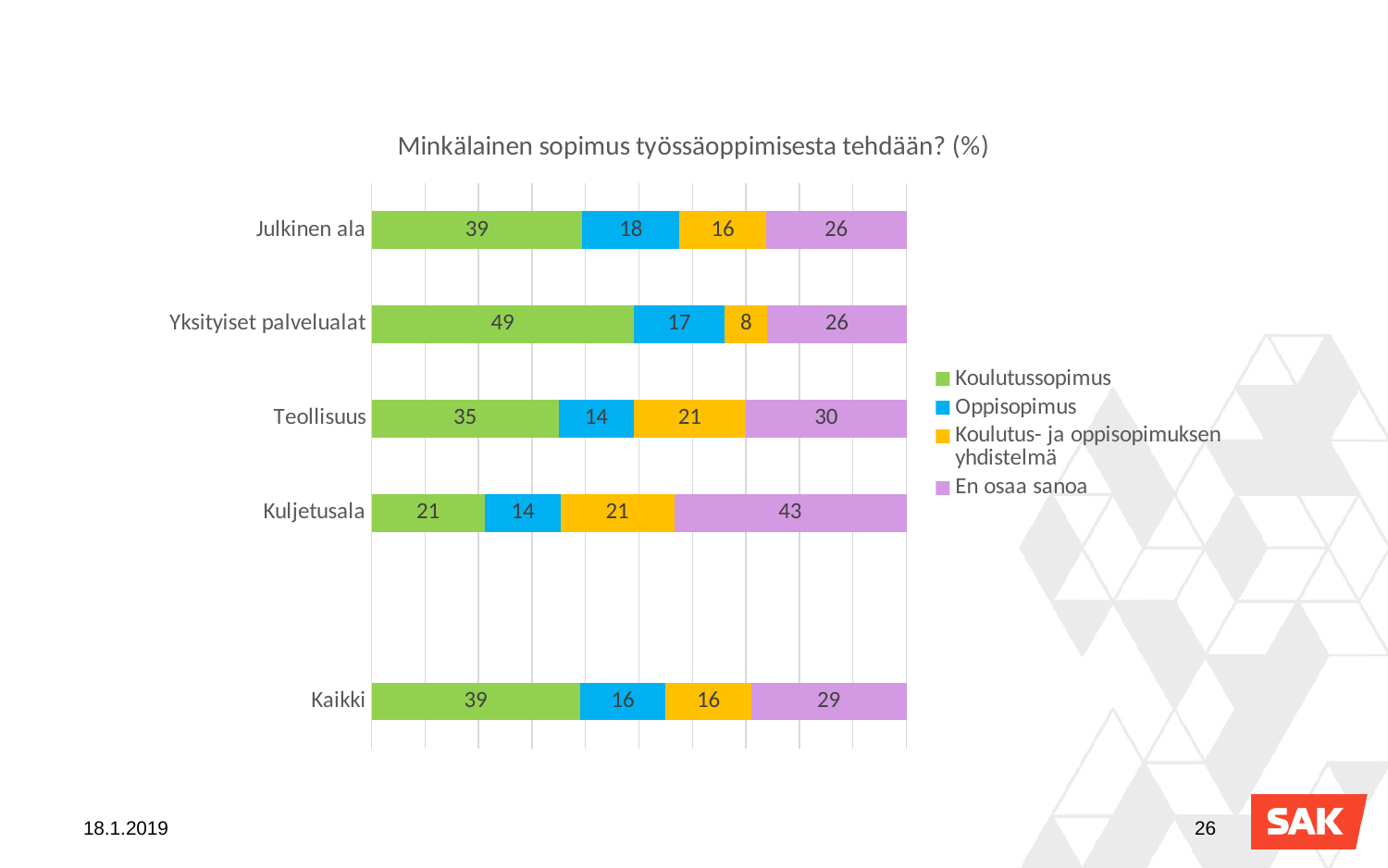

### Chart: Minkälainen sopimus työssäoppimisesta tehdään? (%)

| Category | Koulutussopimus | Oppisopimus | Koulutus- ja oppisopimuksen yhdistelmä | En osaa sanoa |
|---|---|---|---|---|
| Julkinen ala | 39.0 | 18.0 | 16.0 | 26.0 |
| Yksityiset palvelualat | 49.0 | 17.0 | 8.0 | 26.0 |
| Teollisuus | 35.0 | 14.0 | 21.0 | 30.0 |
| Kuljetusala | 21.0 | 14.0 | 21.0 | 43.0 |
|  | None | None | None | None |
| Kaikki | 39.0 | 16.0 | 16.0 | 29.0 |
18.1.2019
26